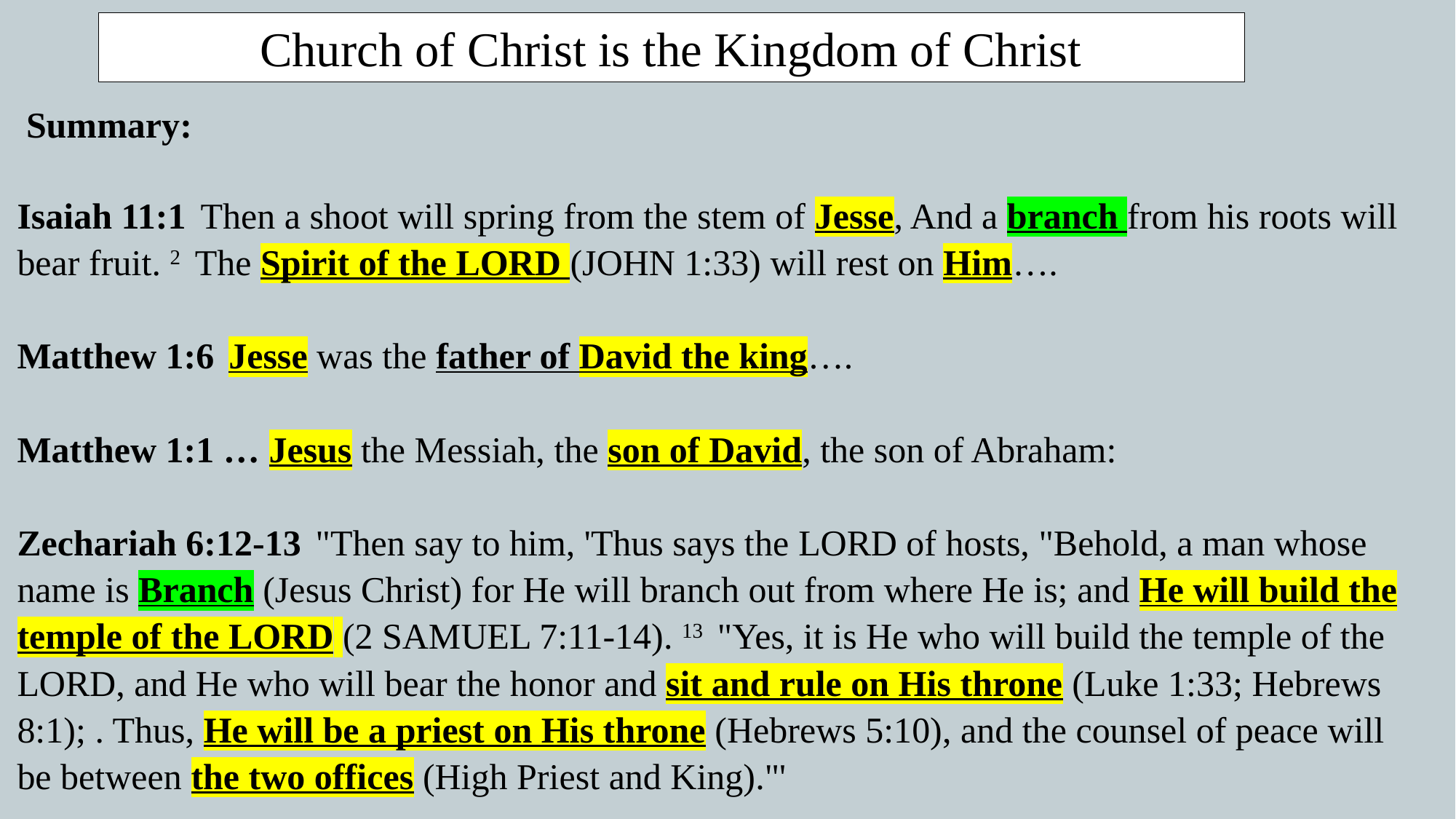

Church of Christ is the Kingdom of Christ
 Summary:

Isaiah 11:1  Then a shoot will spring from the stem of Jesse, And a branch from his roots will bear fruit. 2  The Spirit of the LORD (John 1:33) will rest on Him….

Matthew 1:6  Jesse was the father of David the king….

Matthew 1:1 … Jesus the Messiah, the son of David, the son of Abraham:
Zechariah 6:12-13  "Then say to him, 'Thus says the LORD of hosts, "Behold, a man whose name is Branch (Jesus Christ) for He will branch out from where He is; and He will build the temple of the LORD (2 Samuel 7:11-14). 13  "Yes, it is He who will build the temple of the LORD, and He who will bear the honor and sit and rule on His throne (Luke 1:33; Hebrews 8:1); . Thus, He will be a priest on His throne (Hebrews 5:10), and the counsel of peace will be between the two offices (High Priest and King)."'